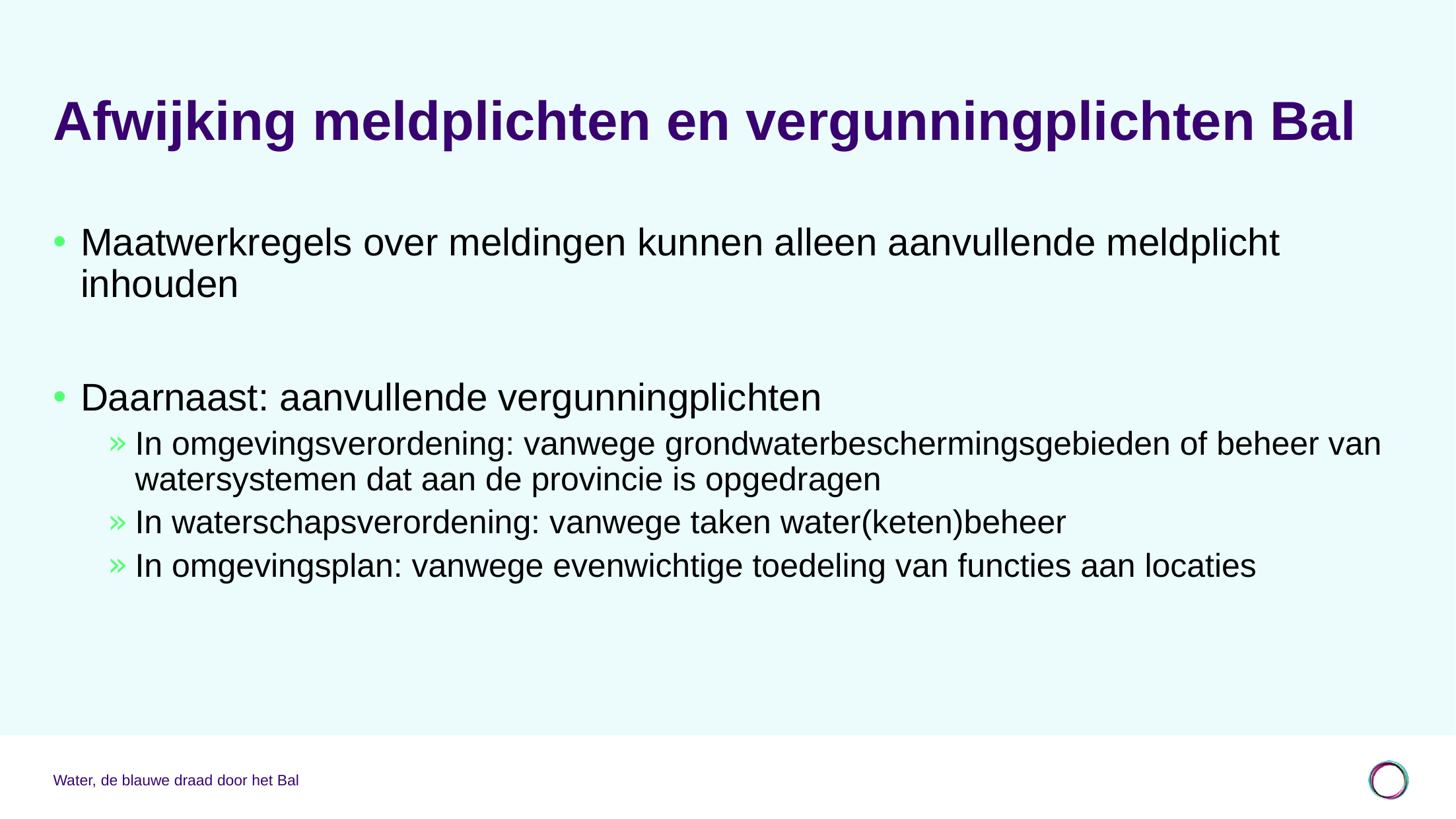

# Afwijking meldplichten en vergunningplichten Bal
Maatwerkregels over meldingen kunnen alleen aanvullende meldplicht inhouden

Daarnaast: aanvullende vergunningplichten
In omgevingsverordening: vanwege grondwaterbeschermingsgebieden of beheer van watersystemen dat aan de provincie is opgedragen
In waterschapsverordening: vanwege taken water(keten)beheer
In omgevingsplan: vanwege evenwichtige toedeling van functies aan locaties
Water, de blauwe draad door het Bal